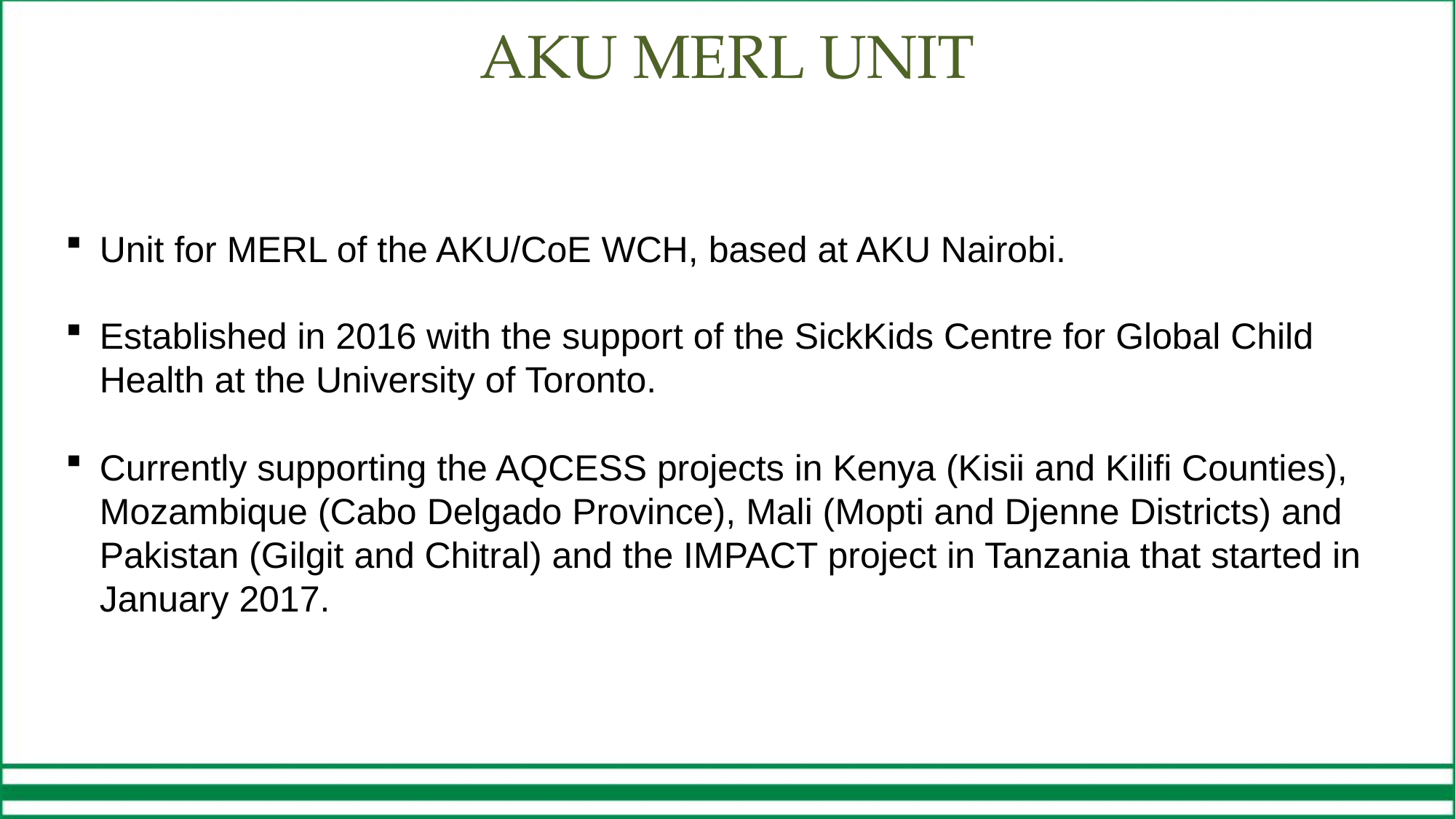

# AKU MERL UNIT
Unit for MERL of the AKU/CoE WCH, based at AKU Nairobi.

Established in 2016 with the support of the SickKids Centre for Global Child Health at the University of Toronto.

Currently supporting the AQCESS projects in Kenya (Kisii and Kilifi Counties), Mozambique (Cabo Delgado Province), Mali (Mopti and Djenne Districts) and Pakistan (Gilgit and Chitral) and the IMPACT project in Tanzania that started in January 2017.